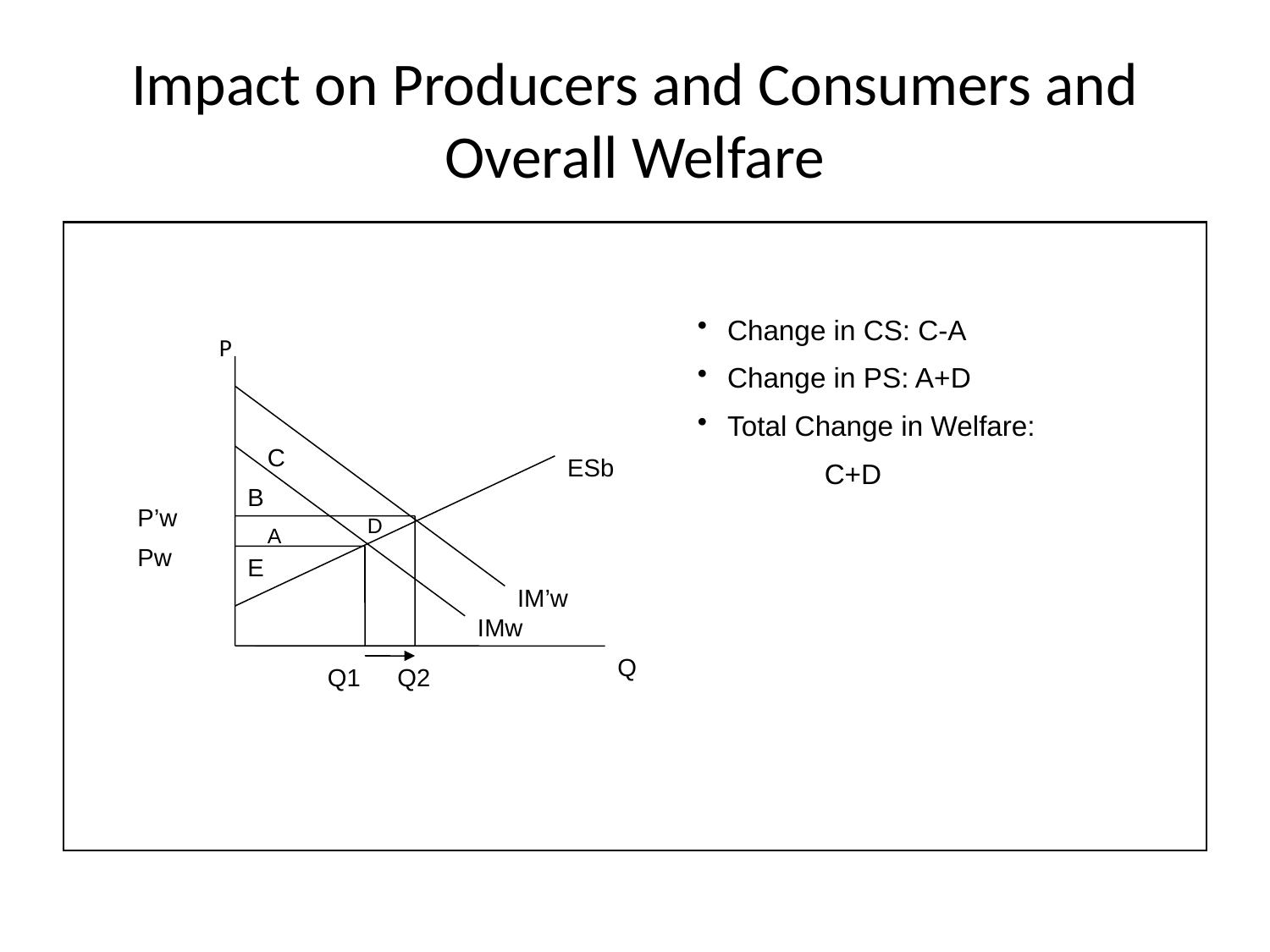

# Impact on Producers and Consumers and Overall Welfare

                          P
Change in CS: C-A
Change in PS: A+D
Total Change in Welfare:
	C+D

C

ESb

B
P’w
D

A

Pw

E

IM’w
IMw

Q
Q1

Q2